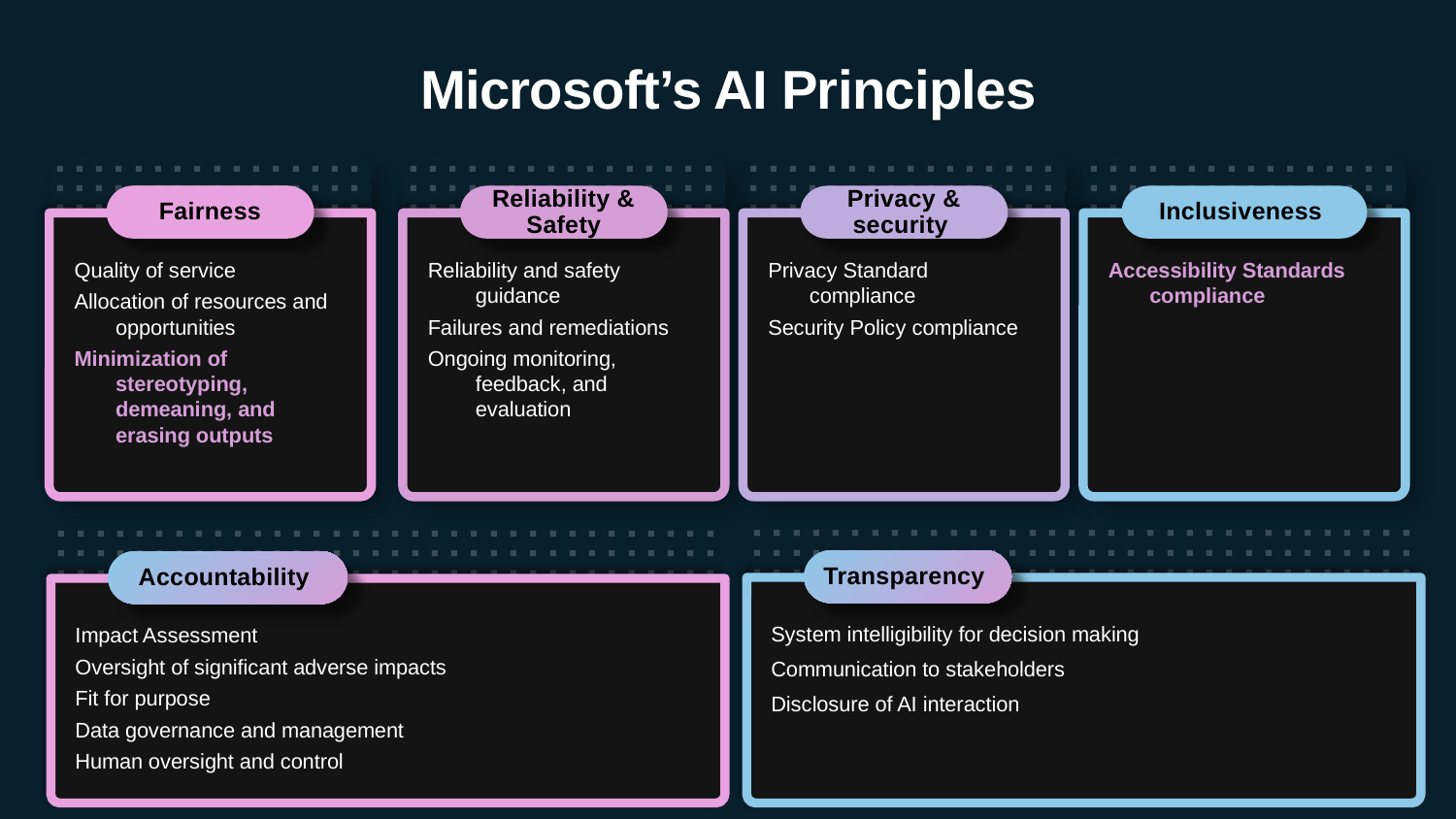

# Microsoft’s AI Principles

Accountability
Fairness
Transparency
Reliability & Safety
Fairness
Privacy & security
Reliability & Safety
Inclusiveness
Quality of service
Allocation of resources and opportunities
Minimization of stereotyping, demeaning, and erasing outputs
Reliability and safety guidance
Failures and remediations
Ongoing monitoring, feedback, and evaluation
Privacy Standard compliance
Security Policy compliance
Accessibility Standards compliance

Inclusiveness
Transparency
Privacy & Security
Accountability
System intelligibility for decision making
Communication to stakeholders
Disclosure of AI interaction

Impact Assessment
Oversight of significant adverse impacts
Fit for purpose
Data governance and management
Human oversight and control